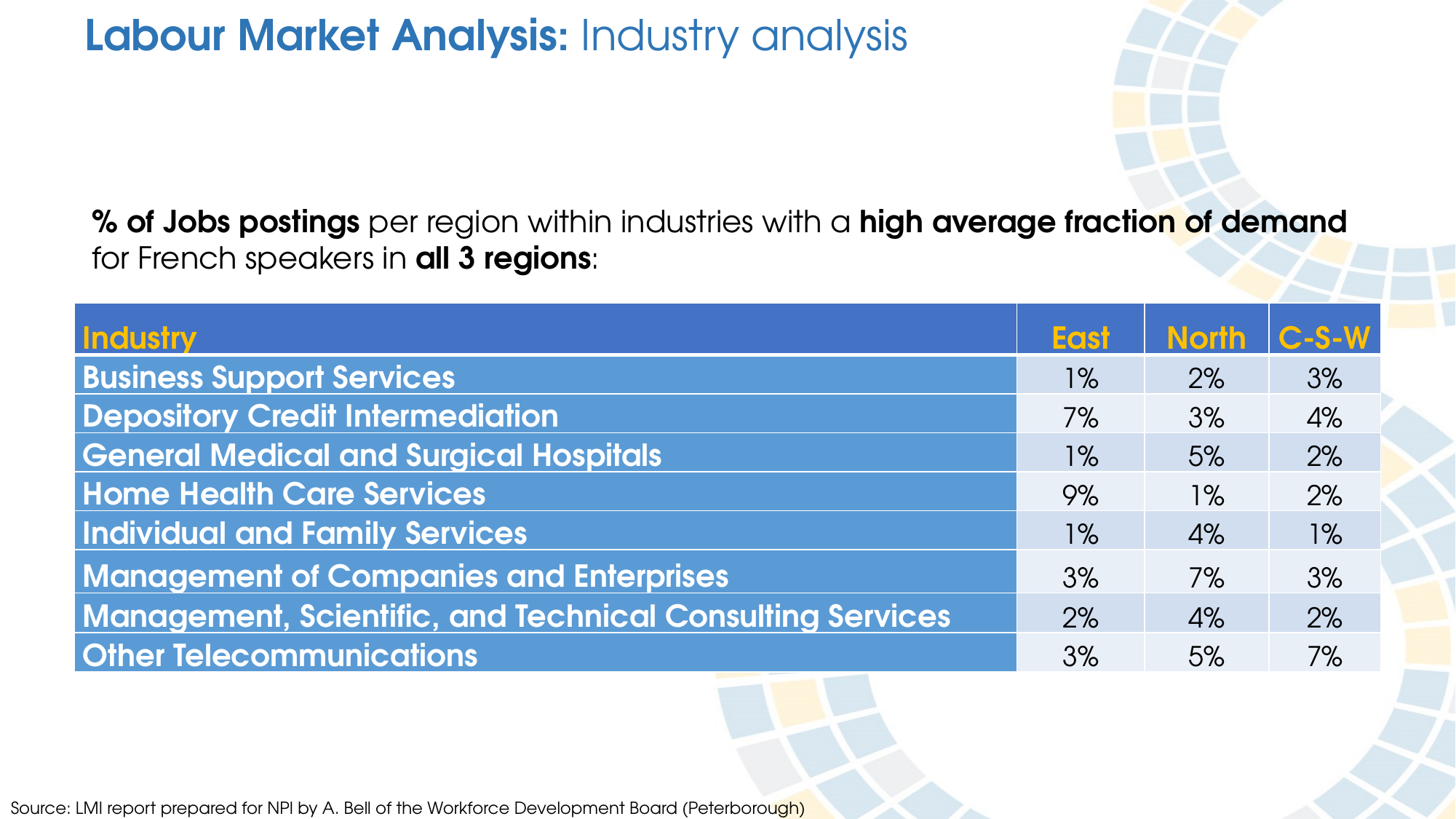

Labour Market Analysis: Industry analysis

% of Jobs postings per region within industries with a high average fraction of demand for French speakers in all 3 regions:

| Industry | East | North | C-S-W |
| --- | --- | --- | --- |
| Business Support Services | 1% | 2% | 3% |
| Depository Credit Intermediation | 7% | 3% | 4% |
| General Medical and Surgical Hospitals | 1% | 5% | 2% |
| Home Health Care Services | 9% | 1% | 2% |
| Individual and Family Services | 1% | 4% | 1% |
| Management of Companies and Enterprises | 3% | 7% | 3% |
| Management, Scientific, and Technical Consulting Services | 2% | 4% | 2% |
| Other Telecommunications | 3% | 5% | 7% |
Source: LMI report prepared for NPI by A. Bell of the Workforce Development Board (Peterborough)